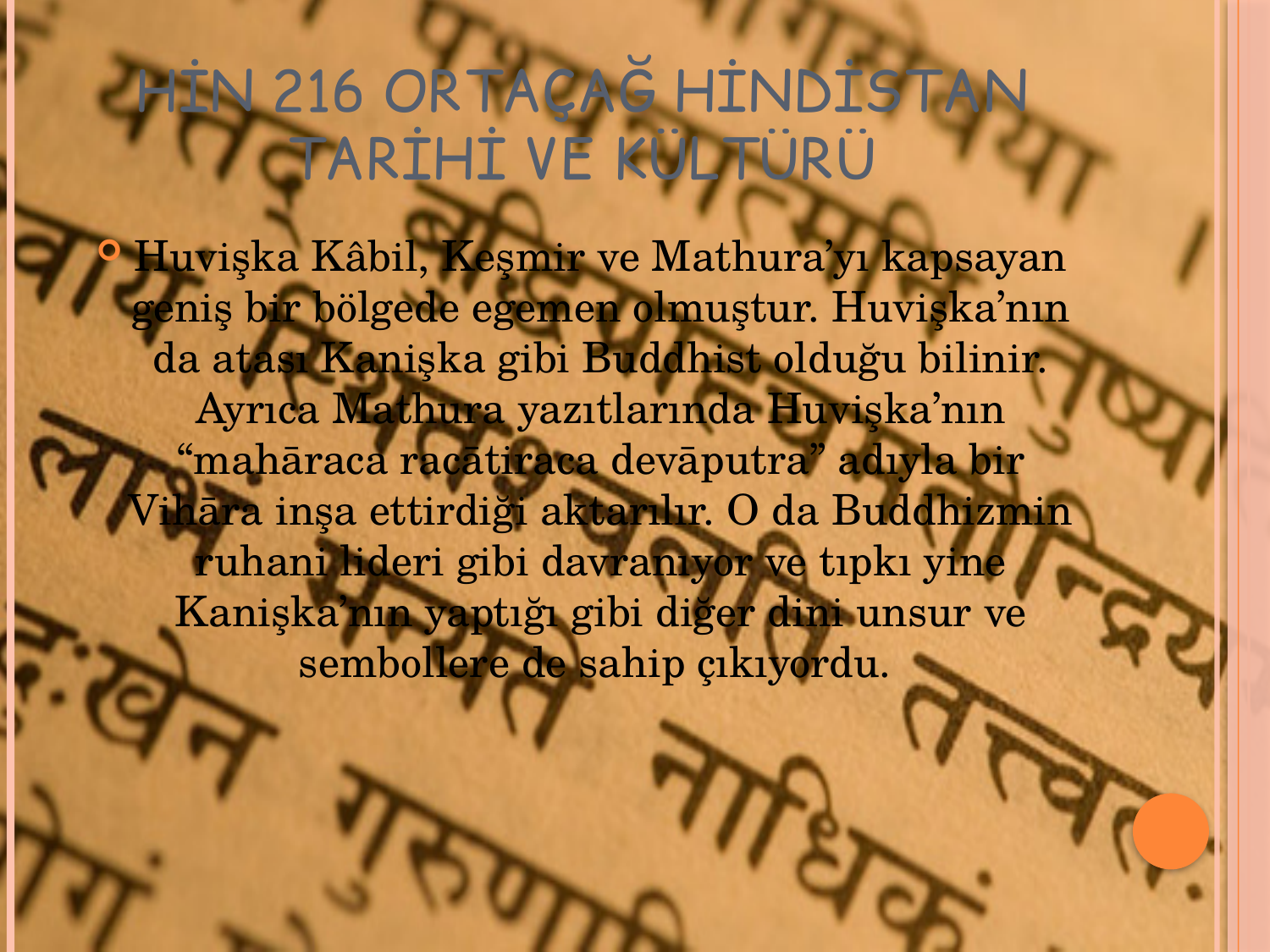

# HİN 216 ORTAÇAĞ HİNDİSTAN TARİHİ VE KÜLTÜRÜ
Huvişka Kâbil, Keşmir ve Mathura’yı kapsayan geniş bir bölgede egemen olmuştur. Huvişka’nın da atası Kanişka gibi Buddhist olduğu bilinir. Ayrıca Mathura yazıtlarında Huvişka’nın “mahāraca racātiraca devāputra” adıyla bir Vihāra inşa ettirdiği aktarılır. O da Buddhizmin ruhani lideri gibi davranıyor ve tıpkı yine Kanişka’nın yaptığı gibi diğer dini unsur ve sembollere de sahip çıkıyordu.